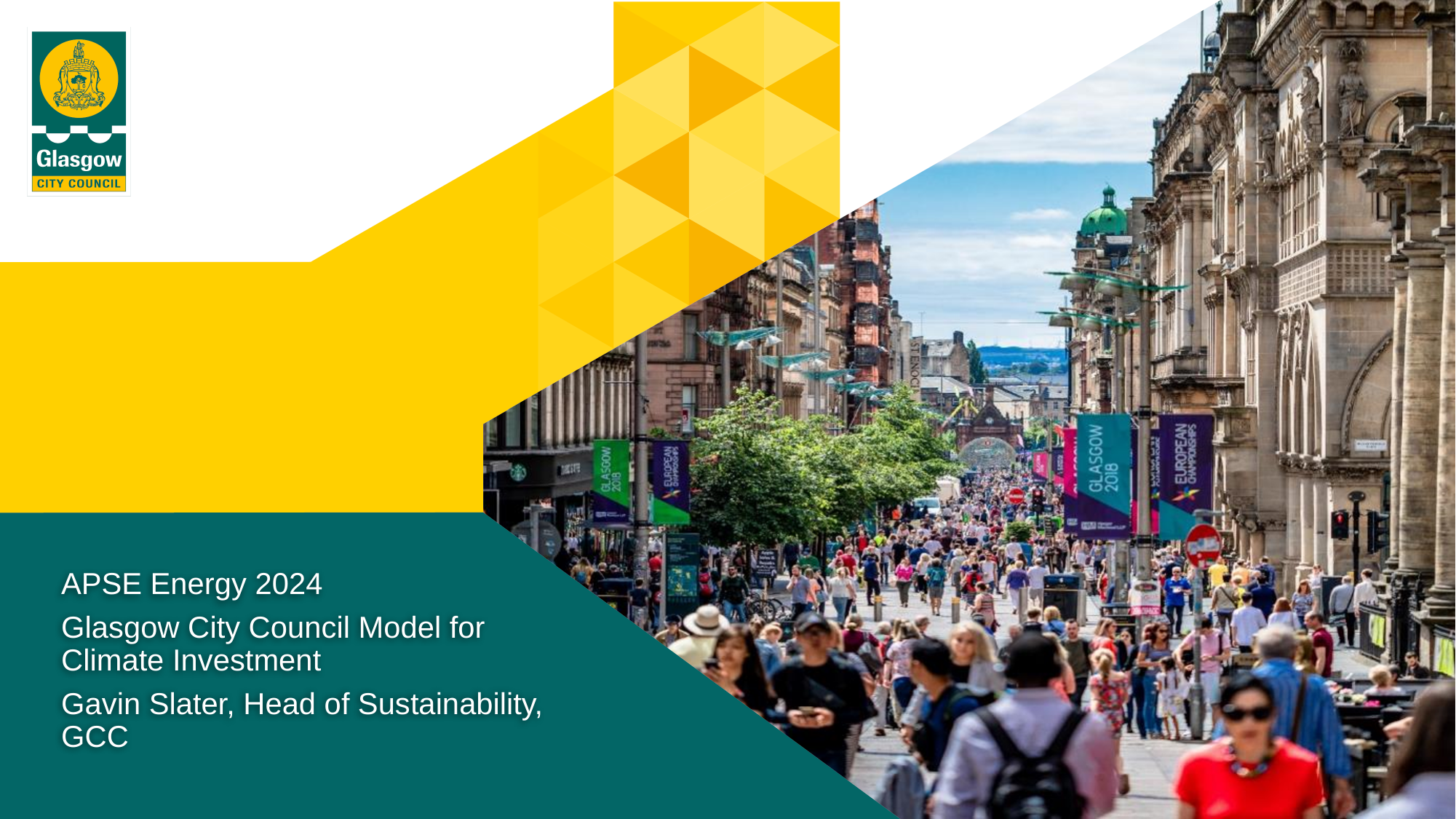

APSE Energy 2024
Glasgow City Council Model for Climate Investment
Gavin Slater, Head of Sustainability, GCC